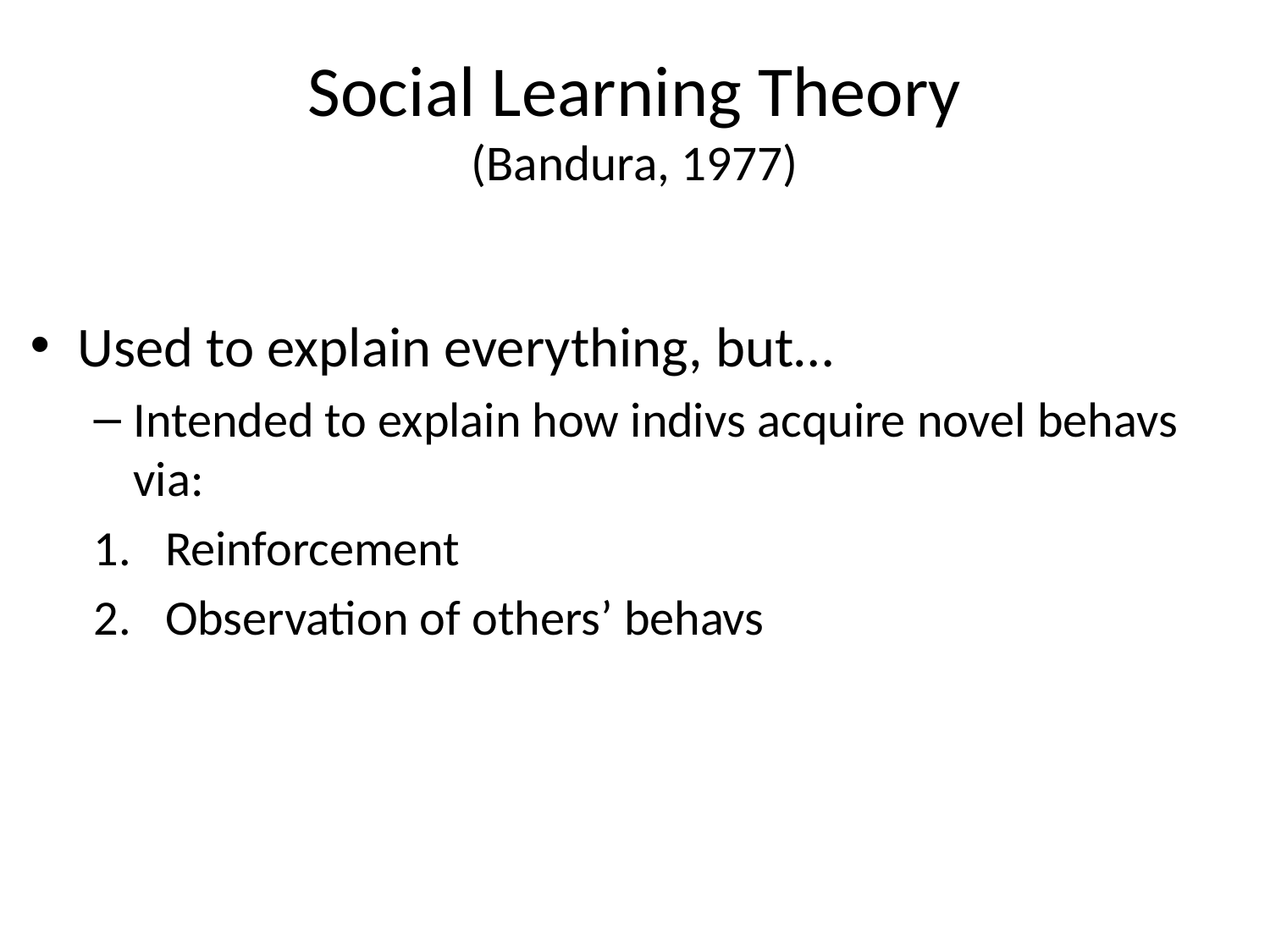

# Social Learning Theory (Bandura, 1977)
Used to explain everything, but…
Intended to explain how indivs acquire novel behavs via:
Reinforcement
Observation of others’ behavs